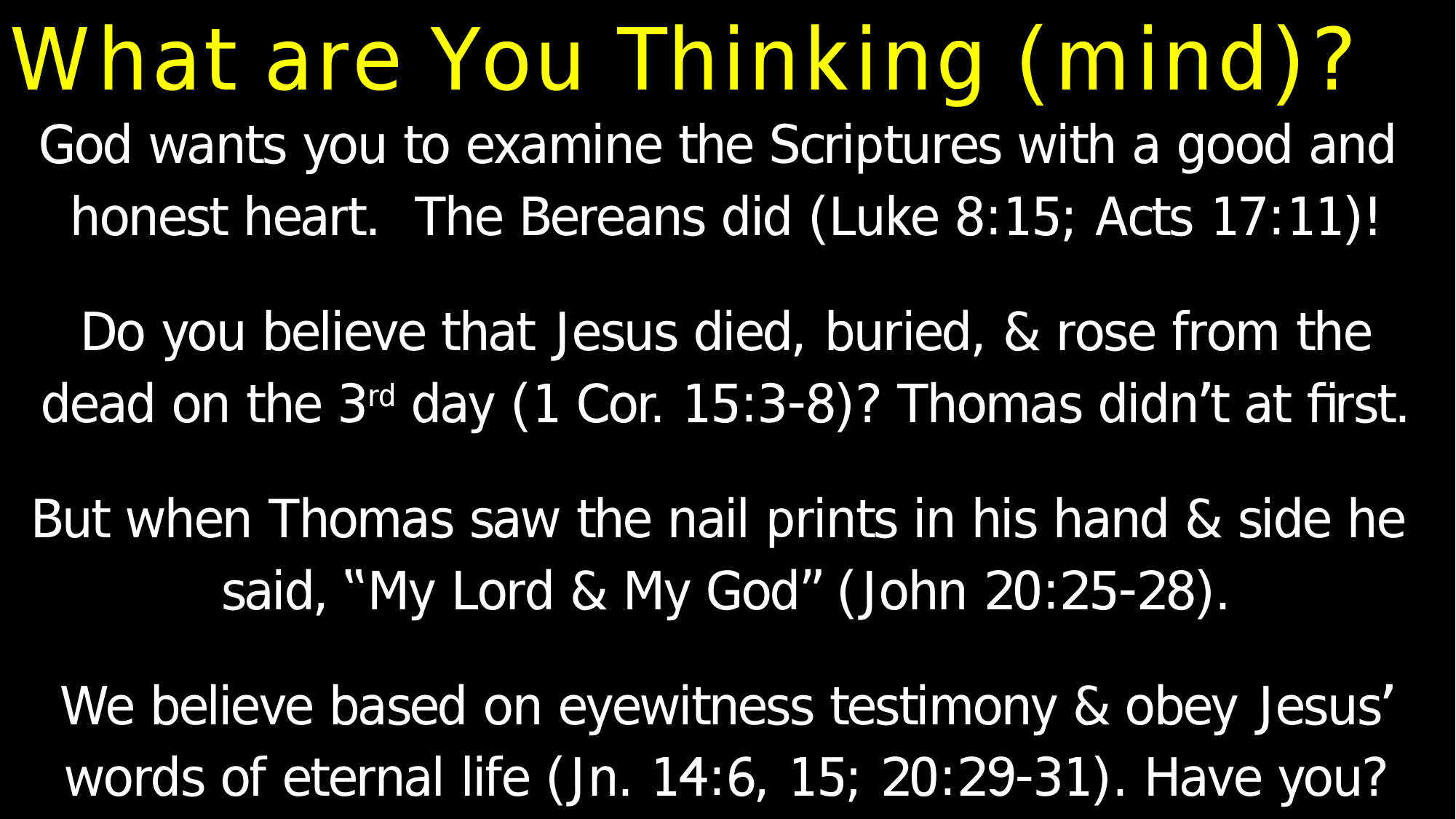

# What are You Thinking (mind)?
God wants you to examine the Scriptures with a good and
honest heart.  The Bereans did (Luke 8:15; Acts 17:11)!

Do you believe that Jesus died, buried, & rose from the
dead on the 3rd day (1 Cor. 15:3-8)? Thomas didn’t at first.

But when Thomas saw the nail prints in his hand & side he
said, “My Lord & My God” (John 20:25-28).

We believe based on eyewitness testimony & obey Jesus’
words of eternal life (Jn. 14:6, 15; 20:29-31). Have you?